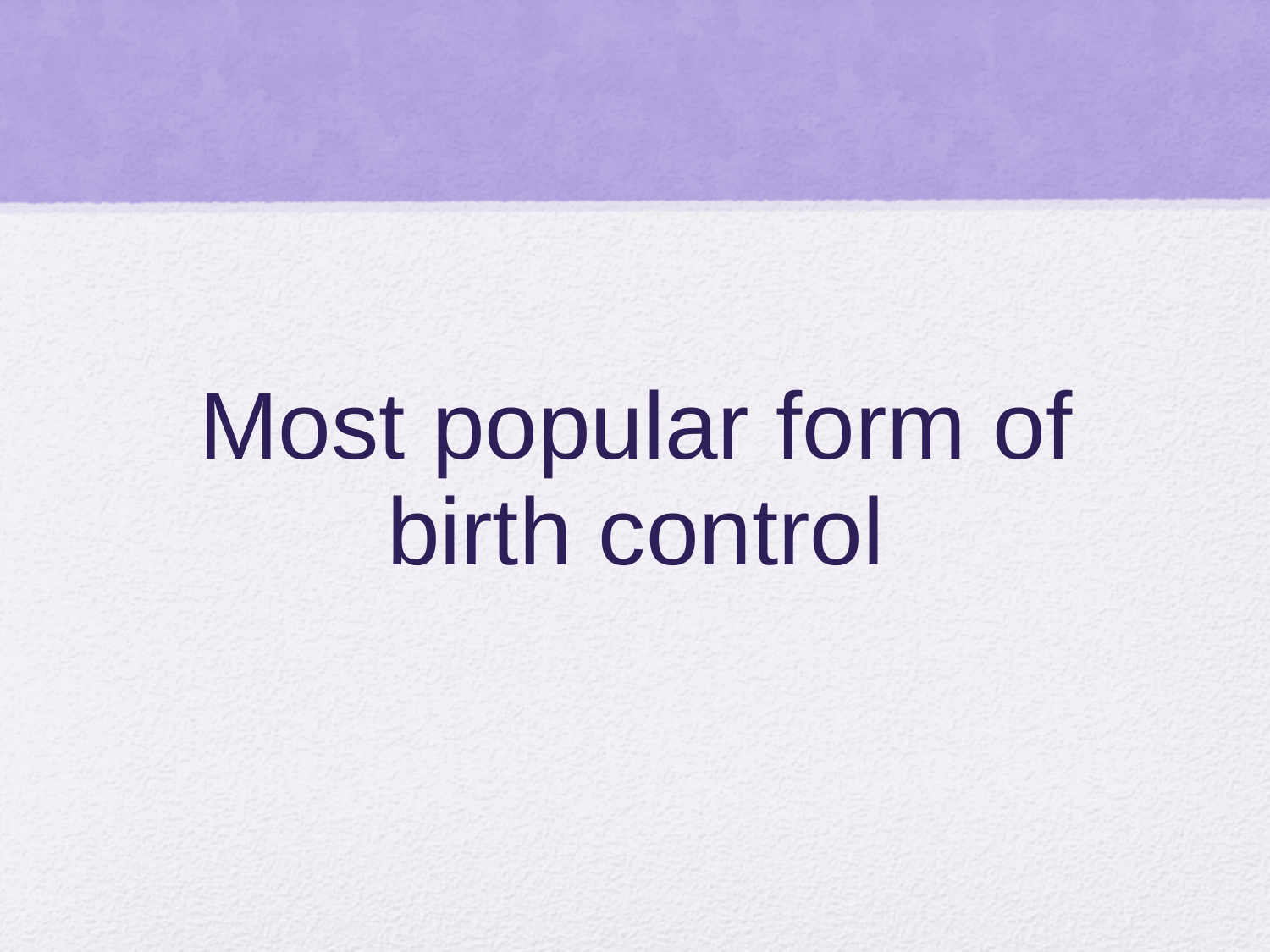

# Most popular form of birth control